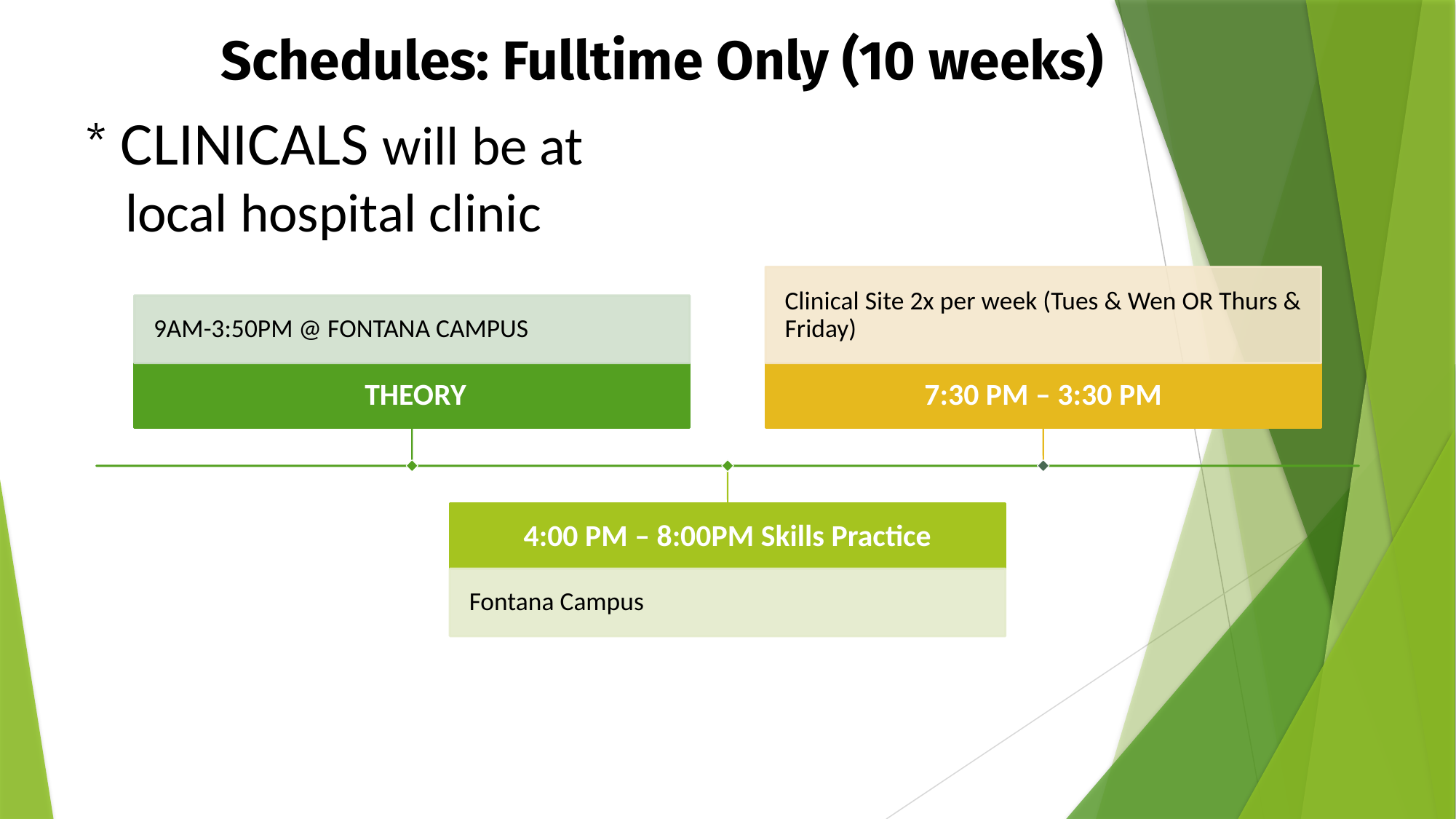

# Schedules: Fulltime Only (10 weeks)
* CLINICALS will be at local hospital clinic
 THEORY
9AM-3:50PM @ FONTANA CAMPUS
4:00 PM – 8:00PM Skills Practice
Fontana Campus
7:30 PM – 3:30 PM
Clinical Site 2x per week (Tues & Wen OR Thurs & Friday)